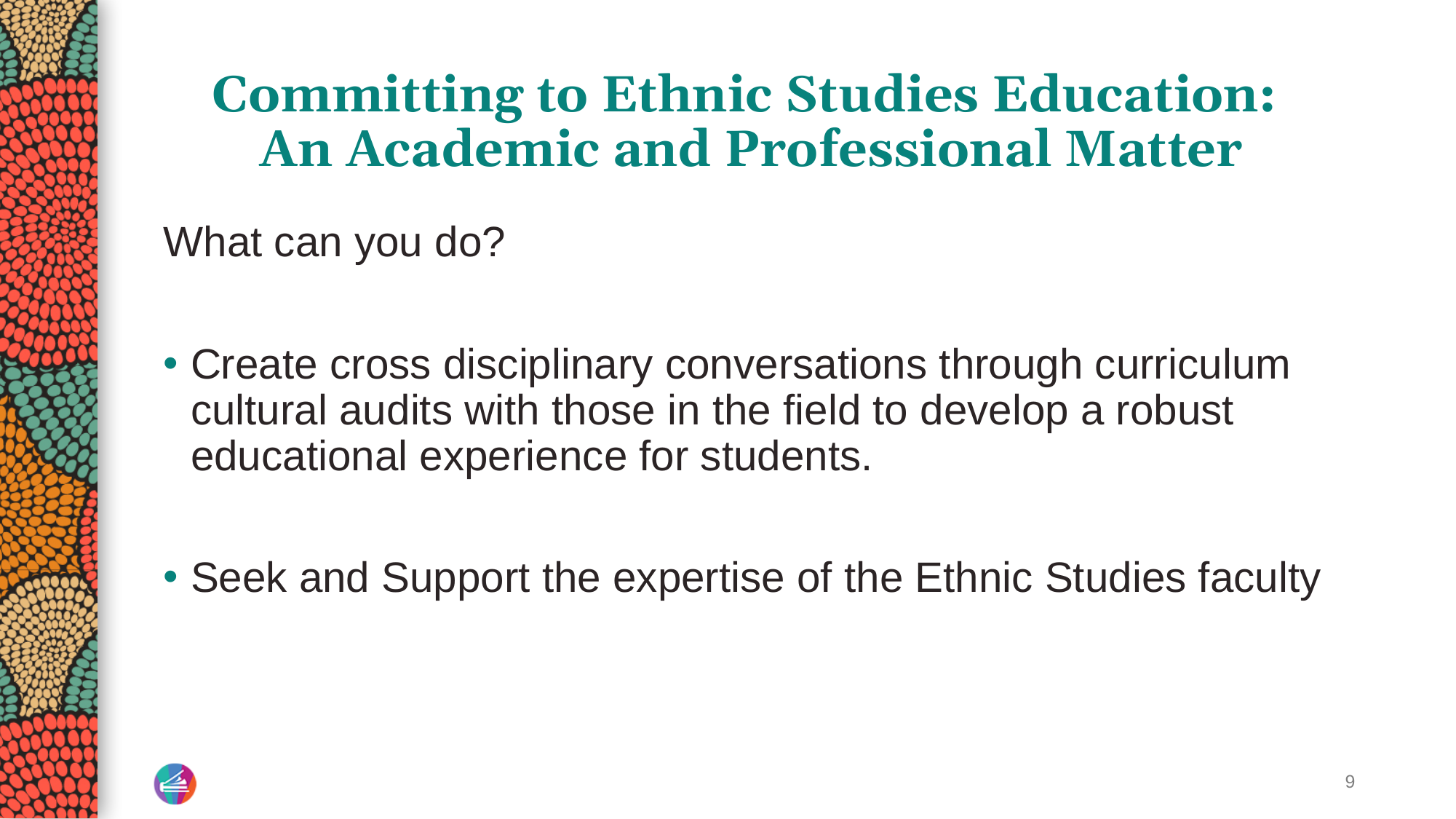

# Committing to Ethnic Studies Education: An Academic and Professional Matter
What can you do?

Create cross disciplinary conversations through curriculum cultural audits with those in the field to develop a robust educational experience for students.

Seek and Support the expertise of the Ethnic Studies faculty
9